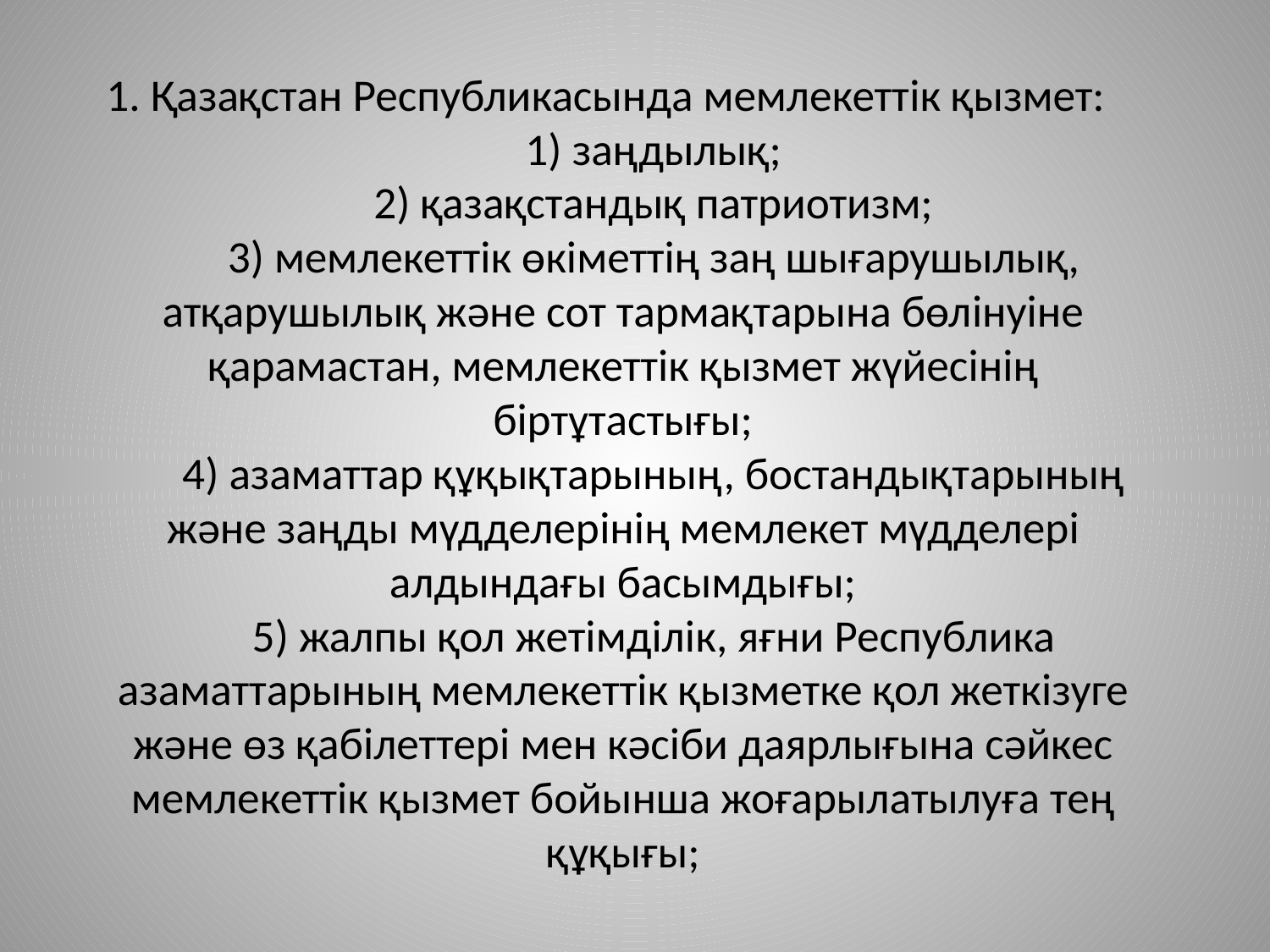

1. Қазақстан Республикасында мемлекеттiк қызмет:
      1) заңдылық;
      2) қазақстандық патриотизм;
      3) мемлекеттiк өкiметтiң заң шығарушылық, атқарушылық және сот тармақтарына бөлiнуiне қарамастан, мемлекеттiк қызмет жүйесiнiң бiртұтастығы;
      4) азаматтар құқықтарының, бостандықтарының және заңды мүдделерiнiң мемлекет мүдделерi алдындағы басымдығы;
      5) жалпы қол жетiмдiлiк, яғни Республика азаматтарының мемлекеттiк қызметке қол жеткiзуге және өз қабiлеттерi мен кәсіби даярлығына сәйкес мемлекеттiк қызмет бойынша жоғарылатылуға тең құқығы;